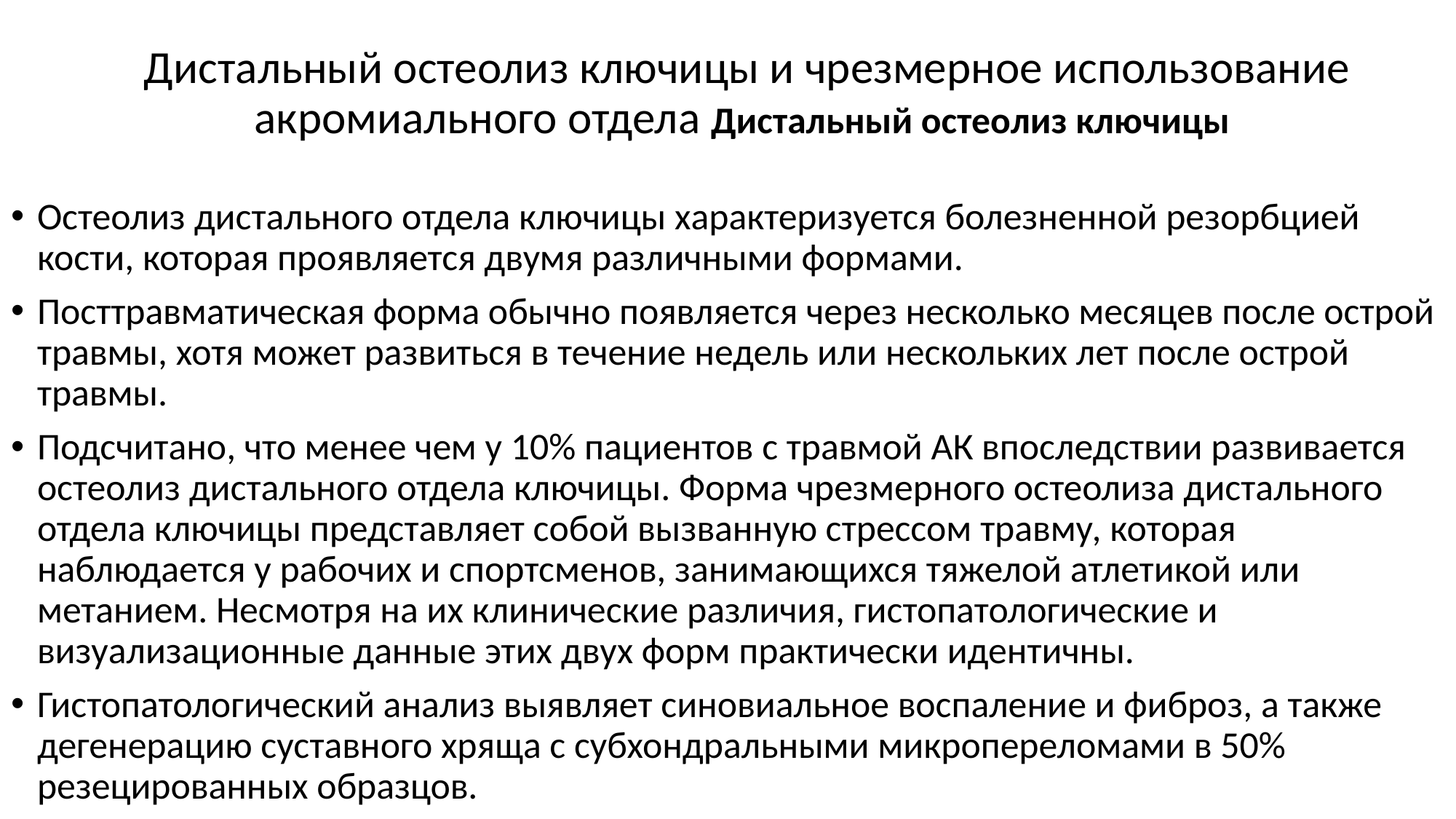

# Дистальный остеолиз ключицы и чрезмерное использование акромиального отдела Дистальный остеолиз ключицы
Остеолиз дистального отдела ключицы характеризуется болезненной резорбцией кости, которая проявляется двумя различными формами.
Посттравматическая форма обычно появляется через несколько месяцев после острой травмы, хотя может развиться в течение недель или нескольких лет после острой травмы.
Подсчитано, что менее чем у 10% пациентов с травмой АК впоследствии развивается остеолиз дистального отдела ключицы. Форма чрезмерного остеолиза дистального отдела ключицы представляет собой вызванную стрессом травму, которая наблюдается у рабочих и спортсменов, занимающихся тяжелой атлетикой или метанием. Несмотря на их клинические различия, гистопатологические и визуализационные данные этих двух форм практически идентичны.
Гистопатологический анализ выявляет синовиальное воспаление и фиброз, а также дегенерацию суставного хряща с субхондральными микропереломами в 50% резецированных образцов.